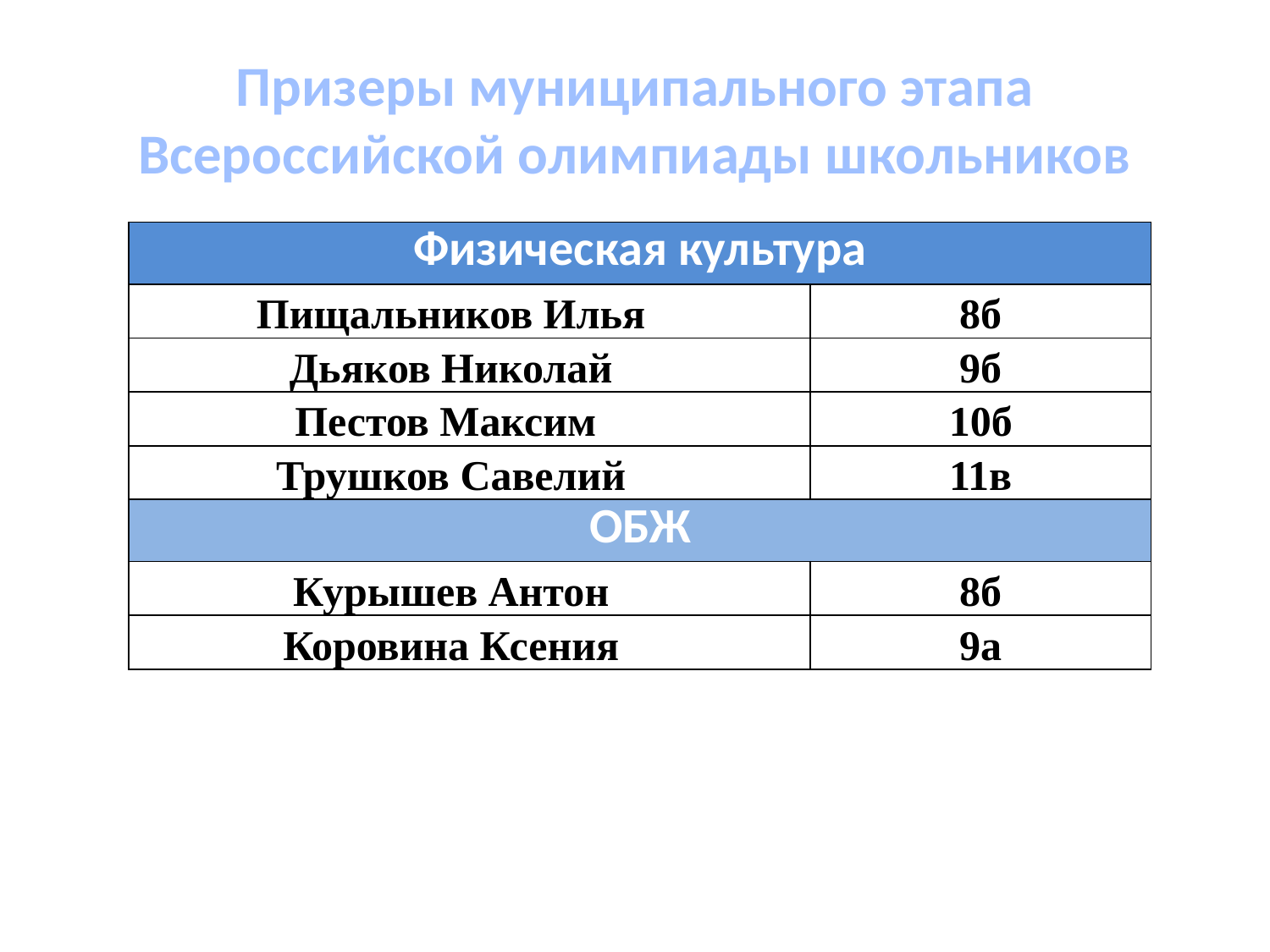

# Призеры муниципального этапа Всероссийской олимпиады школьников
| Физическая культура |  |
| --- | --- |
| Пищальников Илья | 8б |
| Дьяков Николай | 9б |
| Пестов Максим | 10б |
| Трушков Савелий | 11в |
| ОБЖ |  |
| Курышев Антон | 8б |
| Коровина Ксения | 9а |